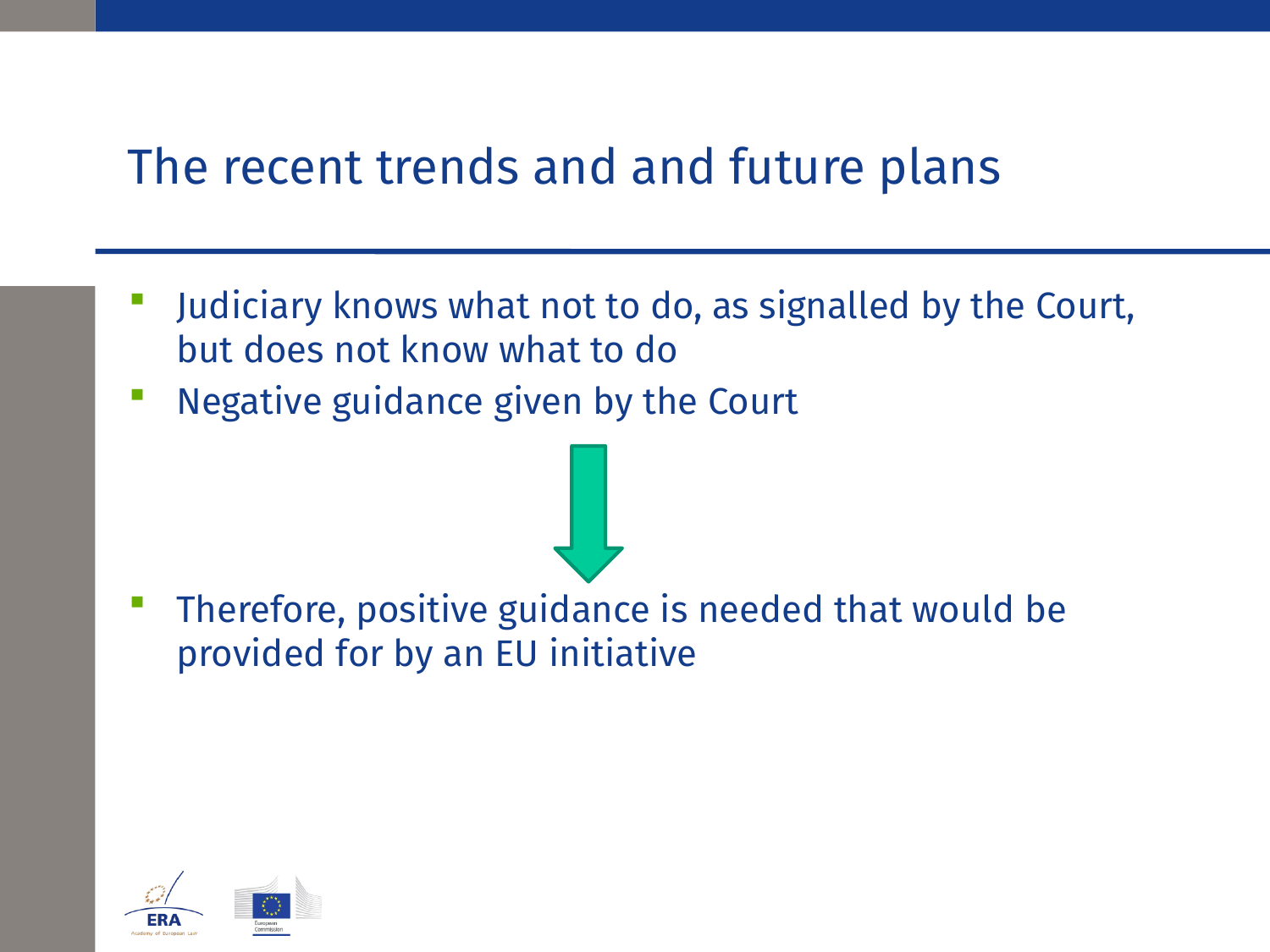

# The recent trends and and future plans
Judiciary knows what not to do, as signalled by the Court, but does not know what to do
Negative guidance given by the Court

Therefore, positive guidance is needed that would be provided for by an EU initiative